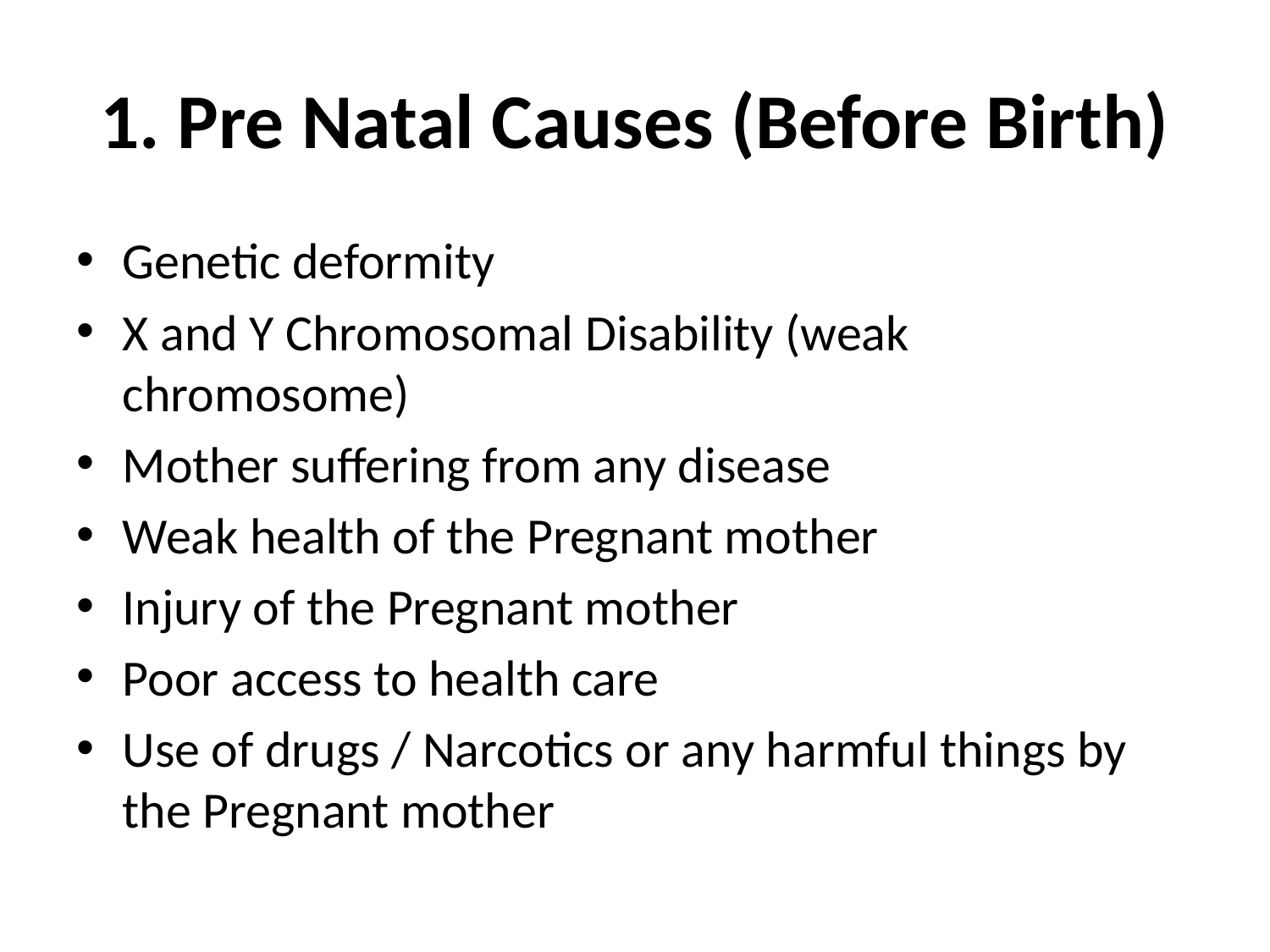

# 1. Pre Natal Causes (Before Birth)
Genetic deformity
X and Y Chromosomal Disability (weak chromosome)
Mother suffering from any disease
Weak health of the Pregnant mother
Injury of the Pregnant mother
Poor access to health care
Use of drugs / Narcotics or any harmful things by the Pregnant mother